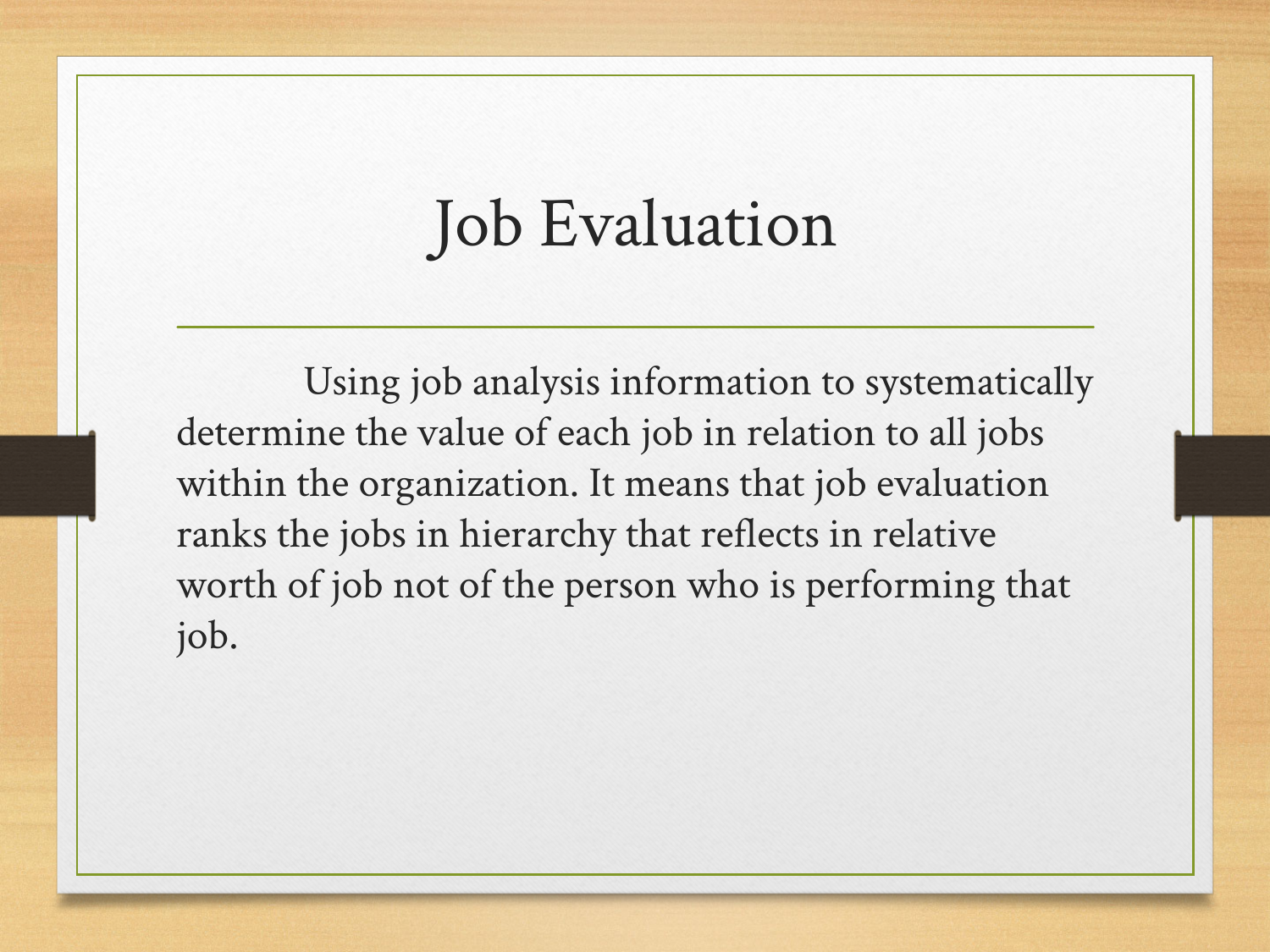

# Job Evaluation
	Using job analysis information to systematically determine the value of each job in relation to all jobs within the organization. It means that job evaluation ranks the jobs in hierarchy that reflects in relative worth of job not of the person who is performing that job.